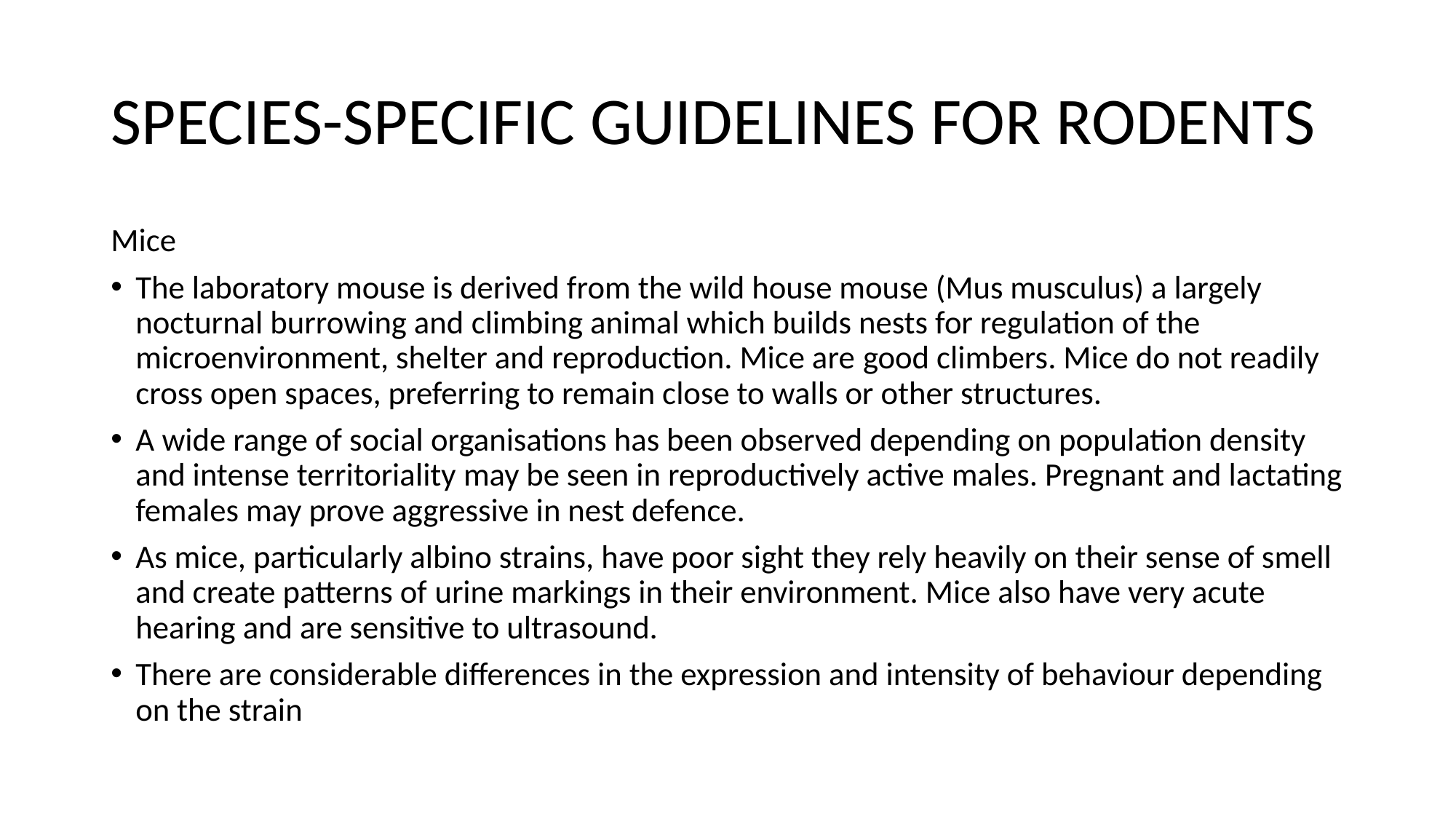

# SPECIES-SPECIFIC GUIDELINES FOR RODENTS
Mice
The laboratory mouse is derived from the wild house mouse (Mus musculus) a largely nocturnal burrowing and climbing animal which builds nests for regulation of the microenvironment, shelter and reproduction. Mice are good climbers. Mice do not readily cross open spaces, preferring to remain close to walls or other structures.
A wide range of social organisations has been observed depending on population density and intense territoriality may be seen in reproductively active males. Pregnant and lactating females may prove aggressive in nest defence.
As mice, particularly albino strains, have poor sight they rely heavily on their sense of smell and create patterns of urine markings in their environment. Mice also have very acute hearing and are sensitive to ultrasound.
There are considerable differences in the expression and intensity of behaviour depending on the strain